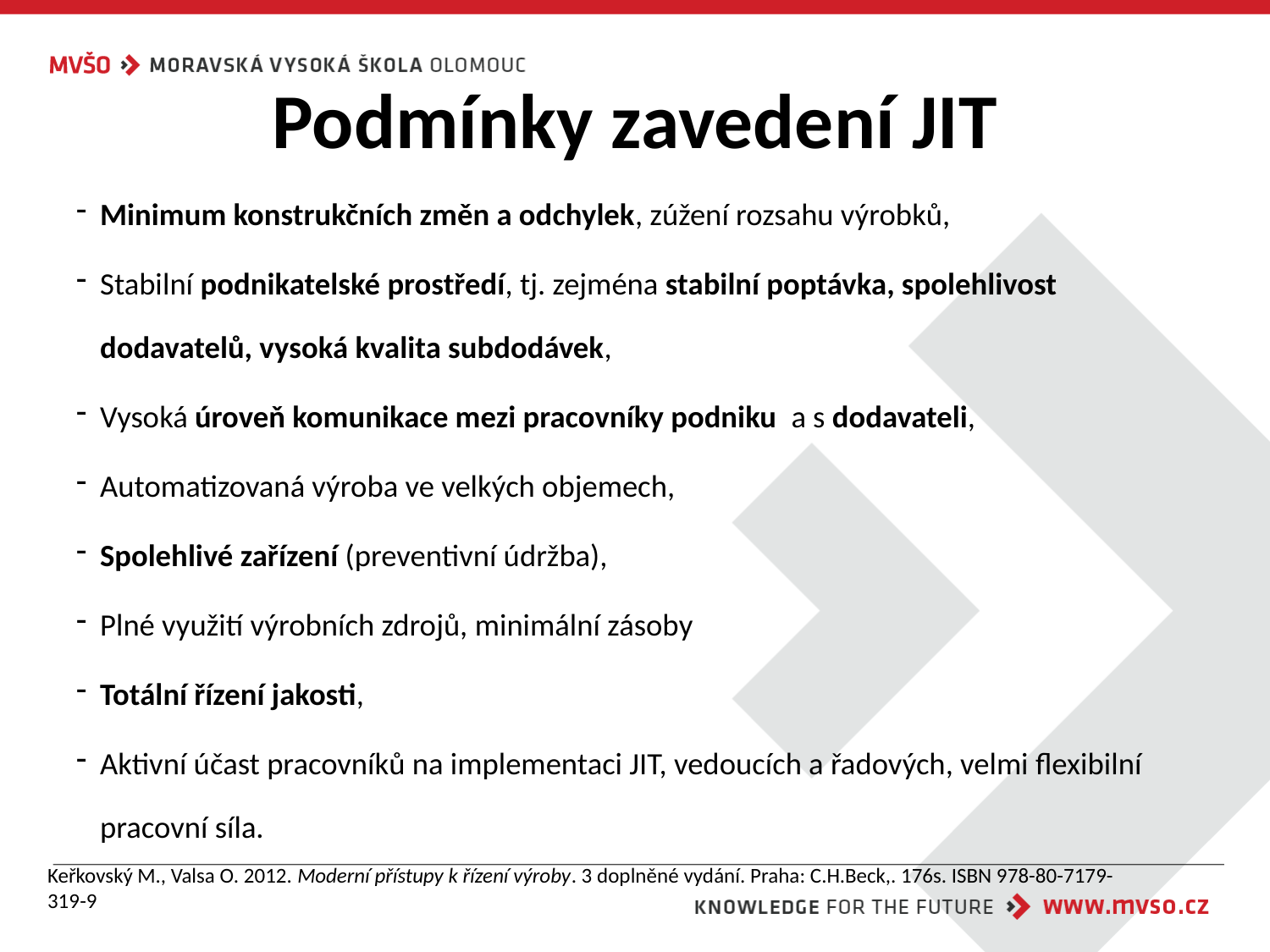

# Podmínky zavedení JIT
Minimum konstrukčních změn a odchylek, zúžení rozsahu výrobků,
Stabilní podnikatelské prostředí, tj. zejména stabilní poptávka, spolehlivost dodavatelů, vysoká kvalita subdodávek,
Vysoká úroveň komunikace mezi pracovníky podniku  a s dodavateli,
Automatizovaná výroba ve velkých objemech,
Spolehlivé zařízení (preventivní údržba),
Plné využití výrobních zdrojů, minimální zásoby
Totální řízení jakosti,
Aktivní účast pracovníků na implementaci JIT, vedoucích a řadových, velmi flexibilní pracovní síla.

Keřkovský M., Valsa O. 2012. Moderní přístupy k řízení výroby. 3 doplněné vydání. Praha: C.H.Beck,. 176s. ISBN 978-80-7179-319-9